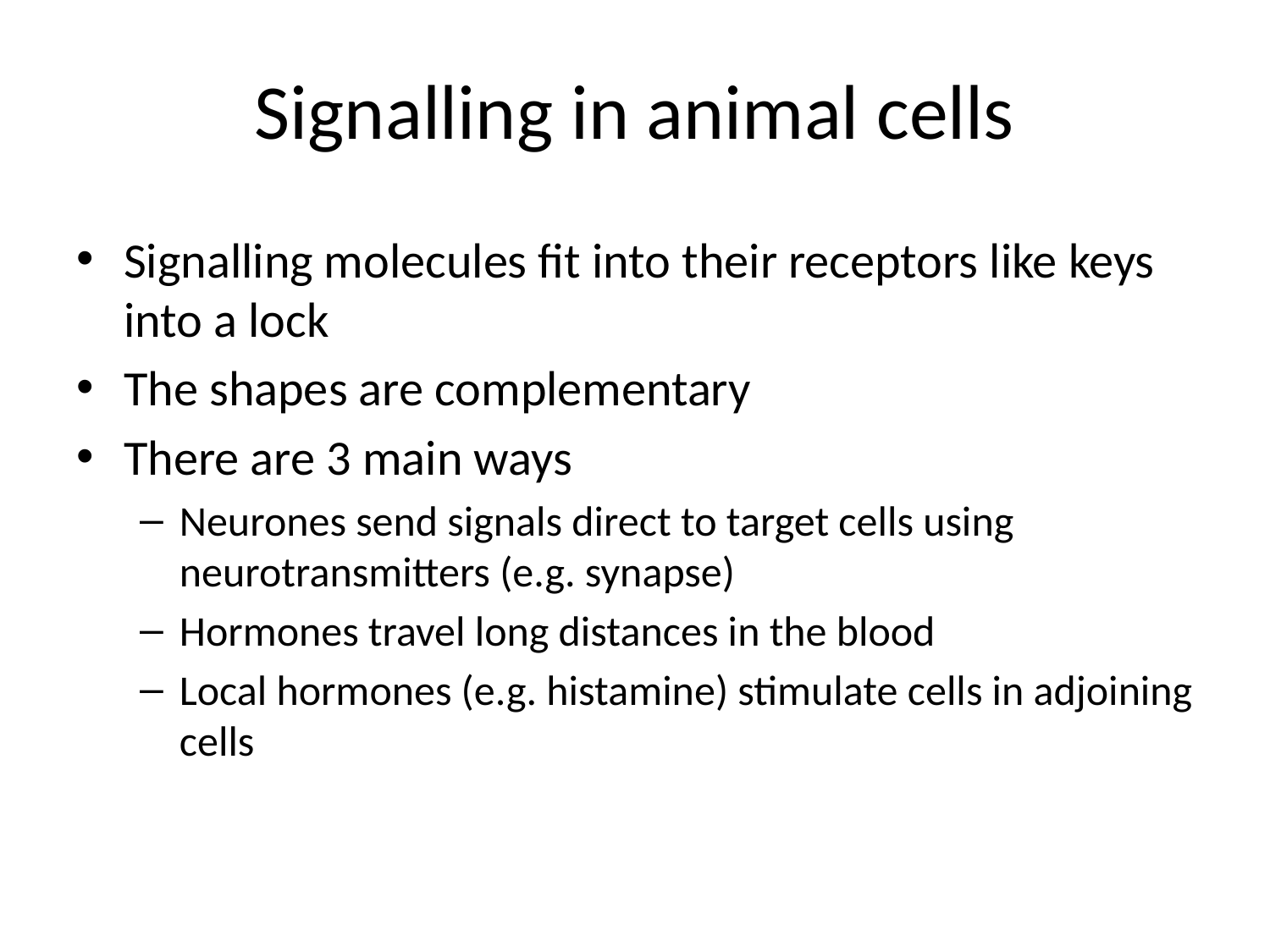

# Signalling in animal cells
Signalling molecules fit into their receptors like keys into a lock
The shapes are complementary
There are 3 main ways
Neurones send signals direct to target cells using neurotransmitters (e.g. synapse)
Hormones travel long distances in the blood
Local hormones (e.g. histamine) stimulate cells in adjoining cells